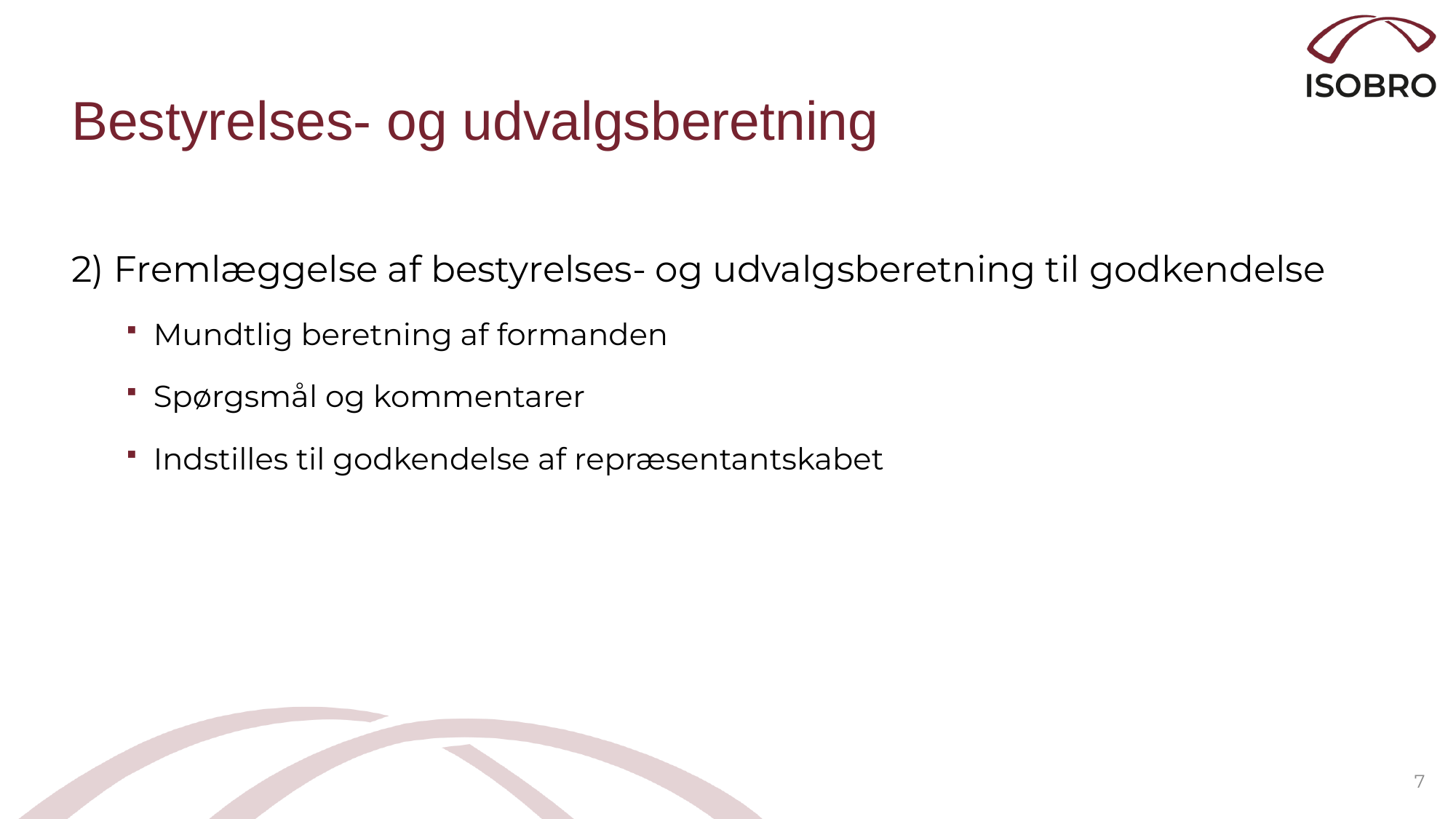

# Bestyrelses- og udvalgsberetning
2) Fremlæggelse af bestyrelses- og udvalgsberetning til godkendelse
Mundtlig beretning af formanden
Spørgsmål og kommentarer
Indstilles til godkendelse af repræsentantskabet
7